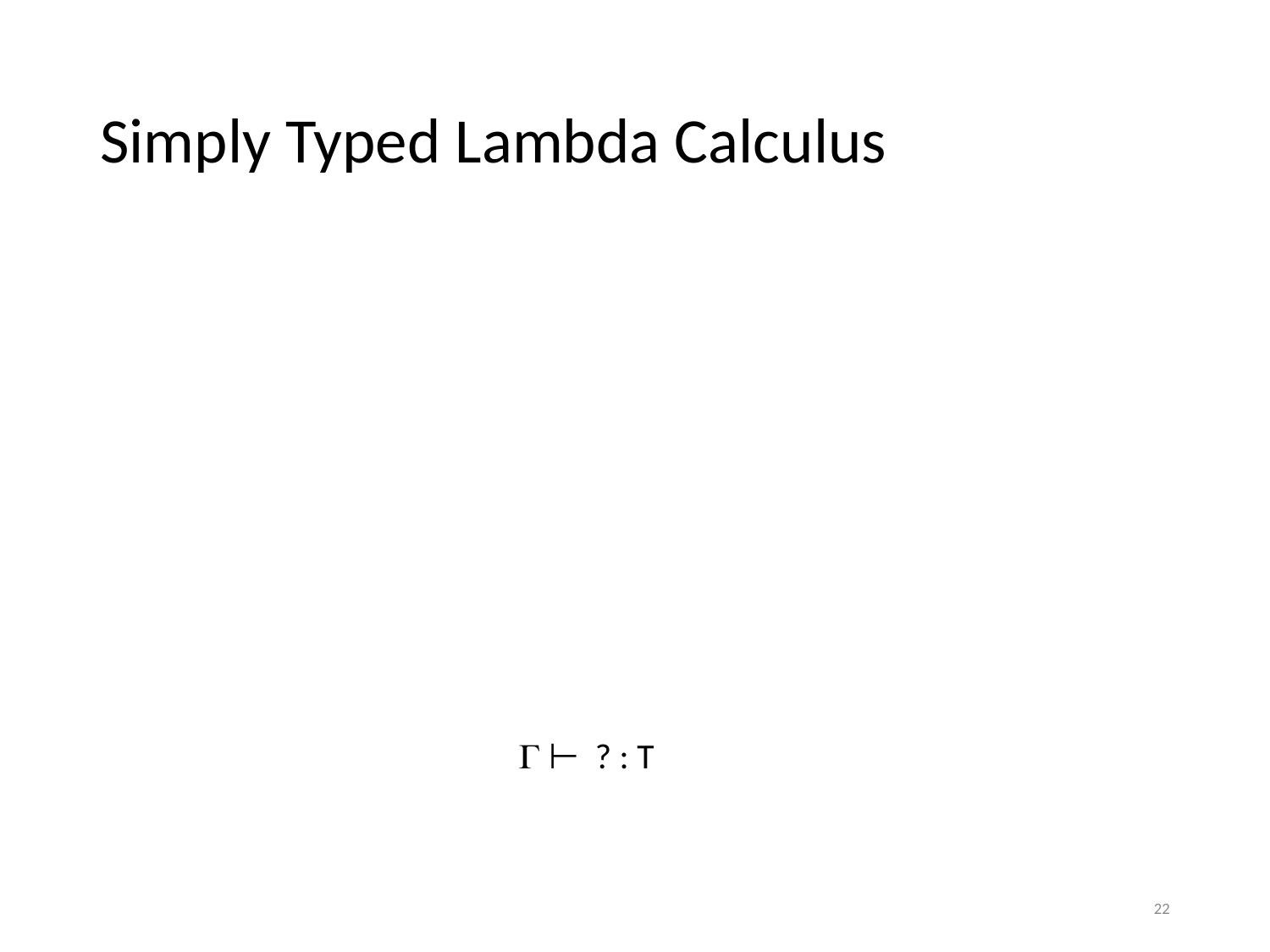

# Simply Typed Lambda Calculus
Γ ⊢  ? : T
22